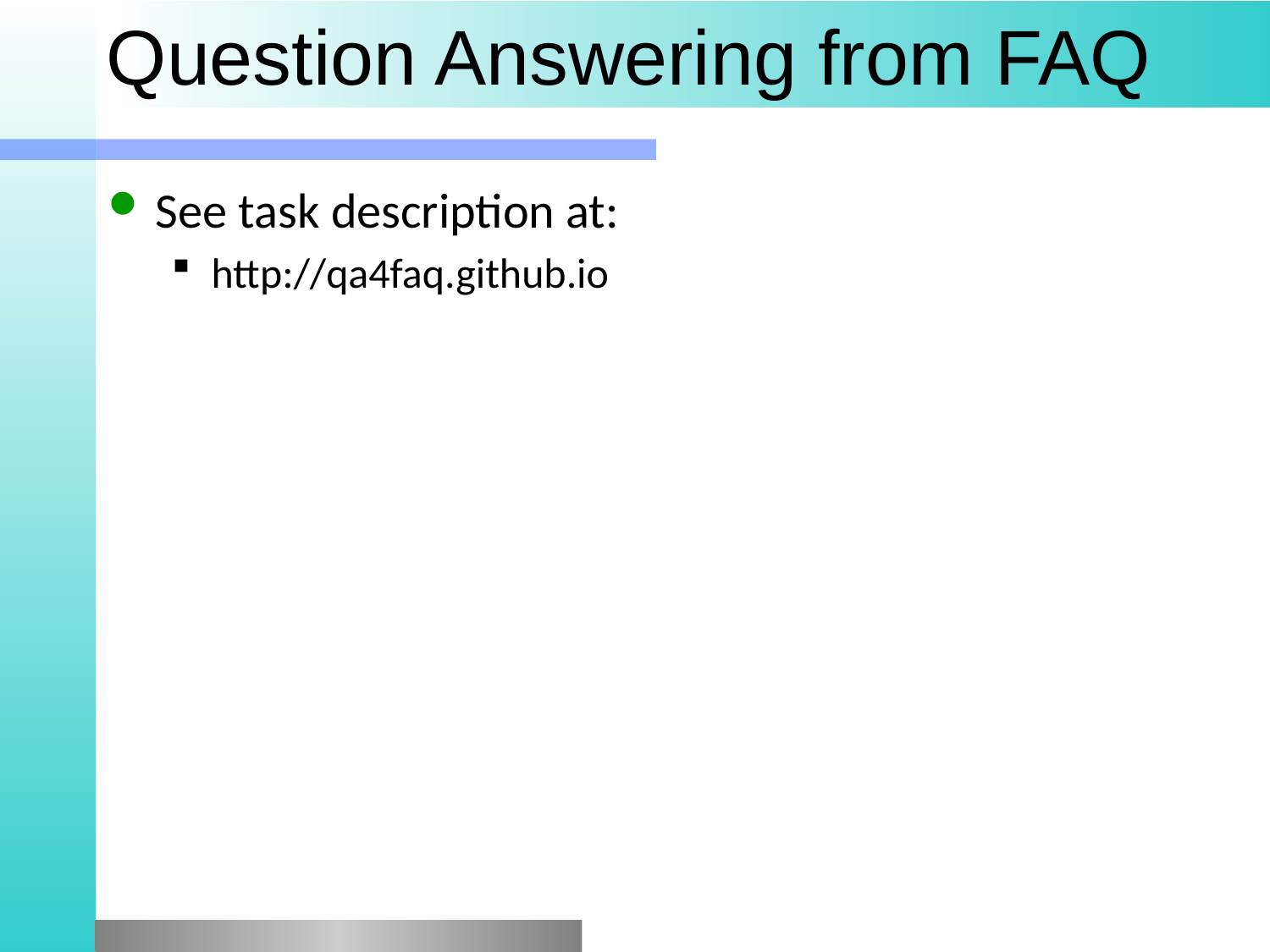

# Question Answering from FAQ
See task description at:
http://qa4faq.github.io